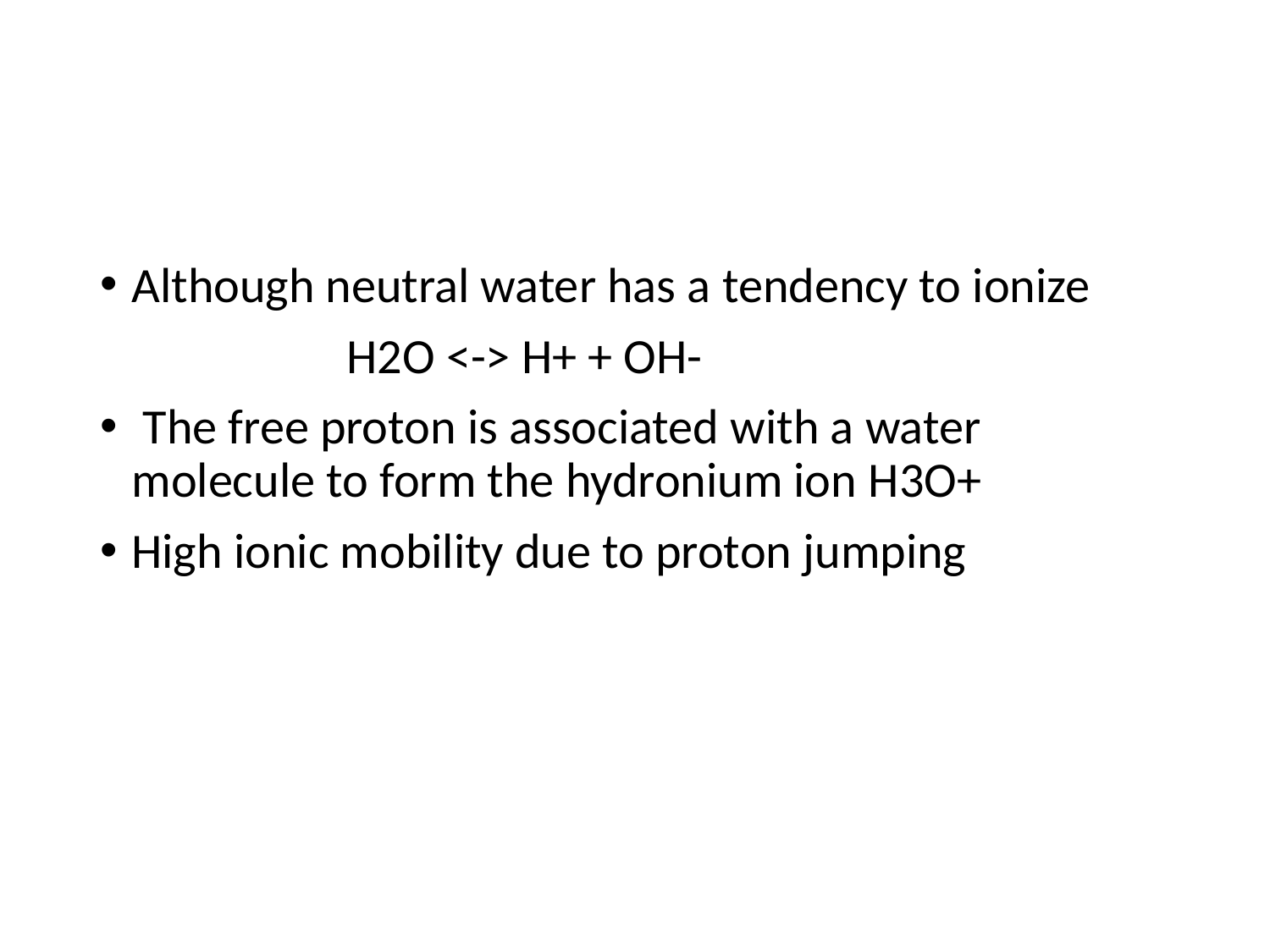

#
Although neutral water has a tendency to ionize
                      H2O <-> H+ + OH-
 The free proton is associated with a water molecule to form the hydronium ion H3O+
High ionic mobility due to proton jumping